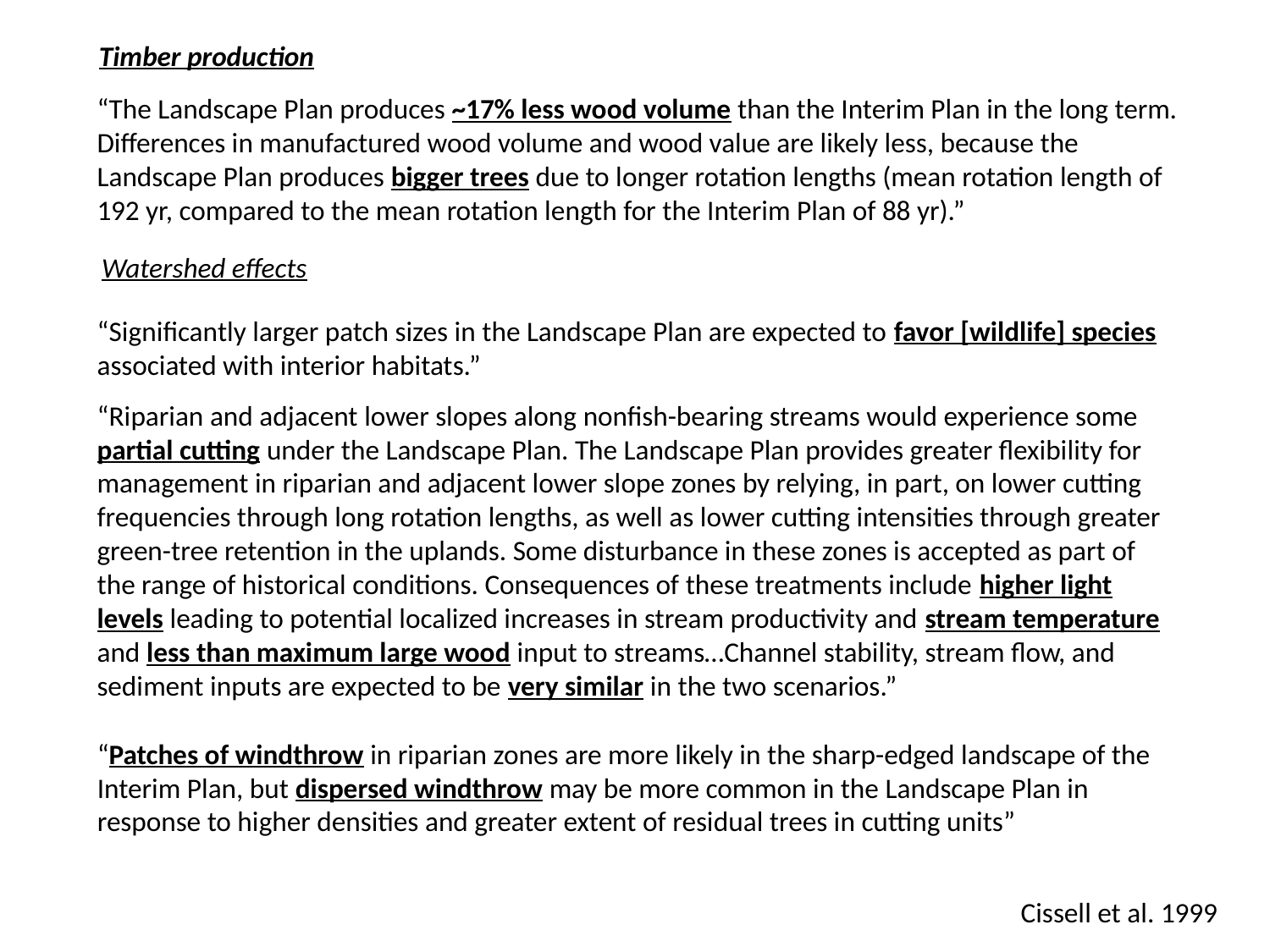

Timber production
“The Landscape Plan produces ~17% less wood volume than the Interim Plan in the long term. Differences in manufactured wood volume and wood value are likely less, because the Landscape Plan produces bigger trees due to longer rotation lengths (mean rotation length of 192 yr, compared to the mean rotation length for the Interim Plan of 88 yr).”
Watershed effects
“Significantly larger patch sizes in the Landscape Plan are expected to favor [wildlife] species associated with interior habitats.”
“Riparian and adjacent lower slopes along nonfish-bearing streams would experience some partial cutting under the Landscape Plan. The Landscape Plan provides greater flexibility for  management in riparian and adjacent lower slope zones by relying, in part, on lower cutting frequencies through long rotation lengths, as well as lower cutting intensities through greater green-tree retention in the uplands. Some disturbance in these zones is accepted as part of the range of historical conditions. Consequences of these treatments include higher light levels leading to potential localized increases in stream productivity and stream temperature and less than maximum large wood input to streams…Channel stability, stream flow, and sediment inputs are expected to be very similar in the two scenarios.”
“Patches of windthrow in riparian zones are more likely in the sharp-edged landscape of the Interim Plan, but dispersed windthrow may be more common in the Landscape Plan in response to higher densities and greater extent of residual trees in cutting units”
Cissell et al. 1999